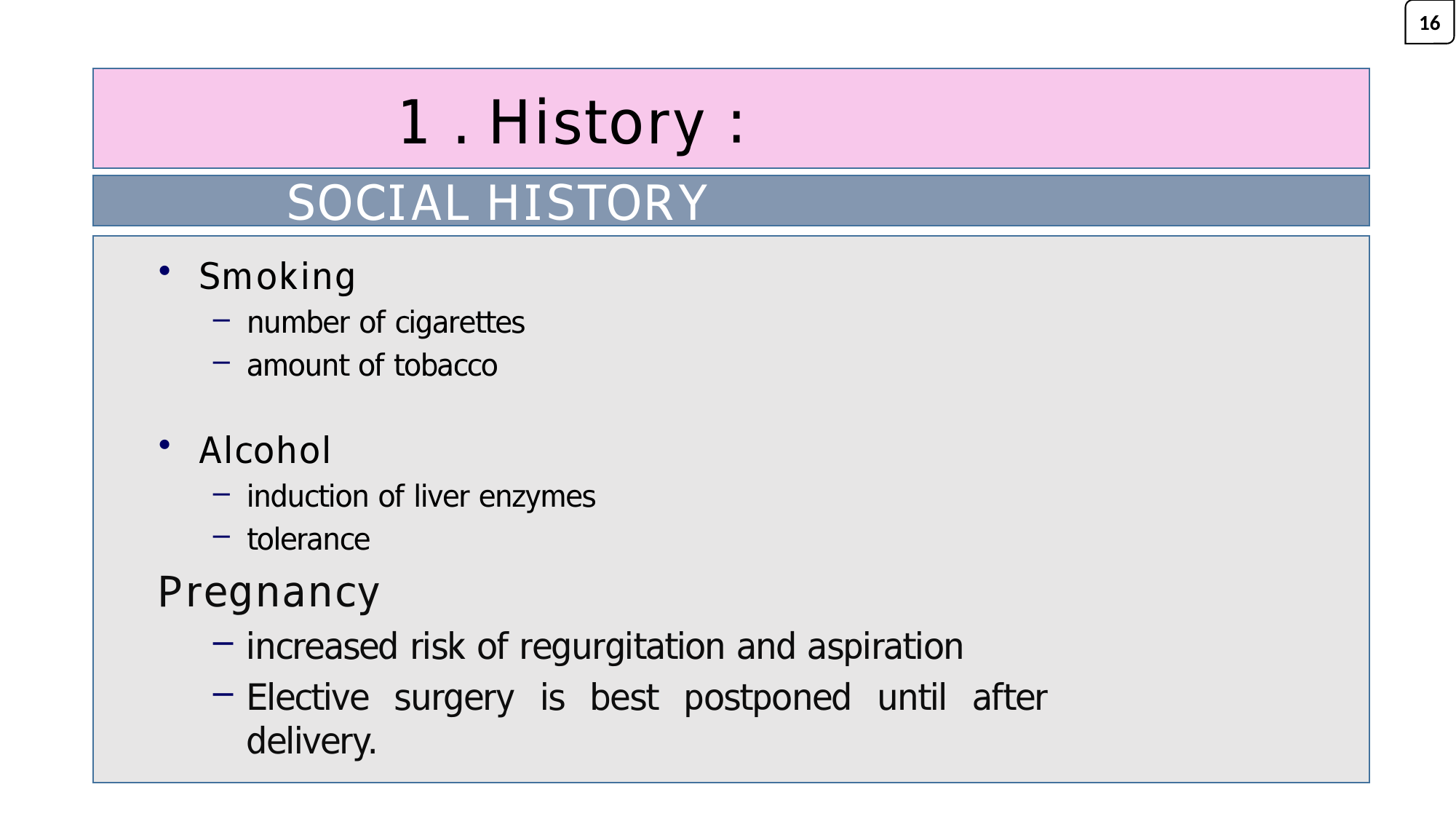

16
# 1 . History :

             SOCIAL HISTORY

Smoking
number of cigarettes
amount of tobacco

Alcohol
induction of liver enzymes
tolerance
Pregnancy
increased risk of regurgitation and aspiration
Elective surgery is best postponed until after delivery.